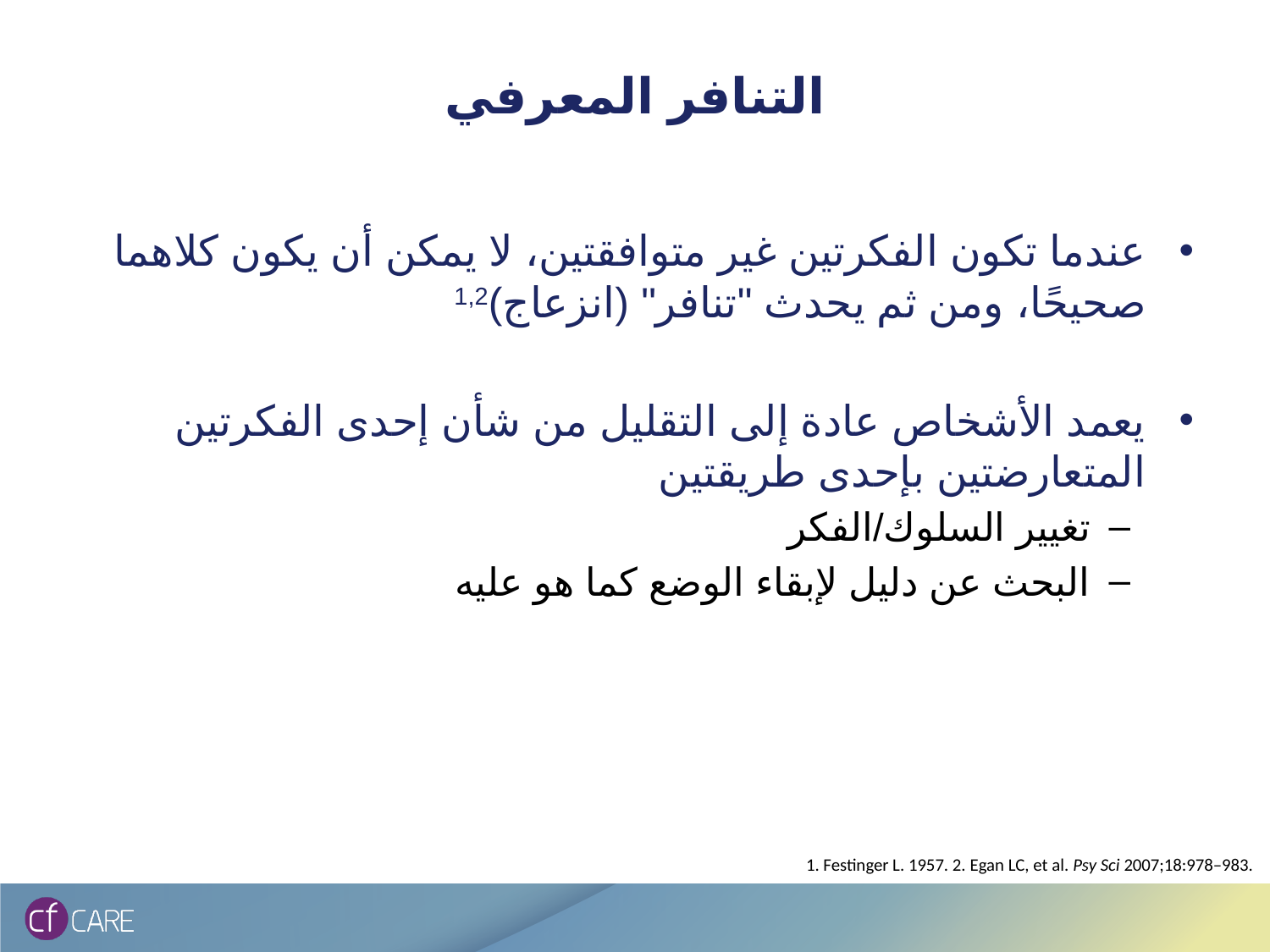

# التنافر المعرفي
عندما تكون الفكرتين غير متوافقتين، لا يمكن أن يكون كلاهما صحيحًا، ومن ثم يحدث "تنافر" (انزعاج)1,2

يعمد الأشخاص عادة إلى التقليل من شأن إحدى الفكرتين المتعارضتين بإحدى طريقتين
تغيير السلوك/الفكر
البحث عن دليل لإبقاء الوضع كما هو عليه
1. Festinger L. 1957. 2. Egan LC, et al. Psy Sci 2007;18:978–983.